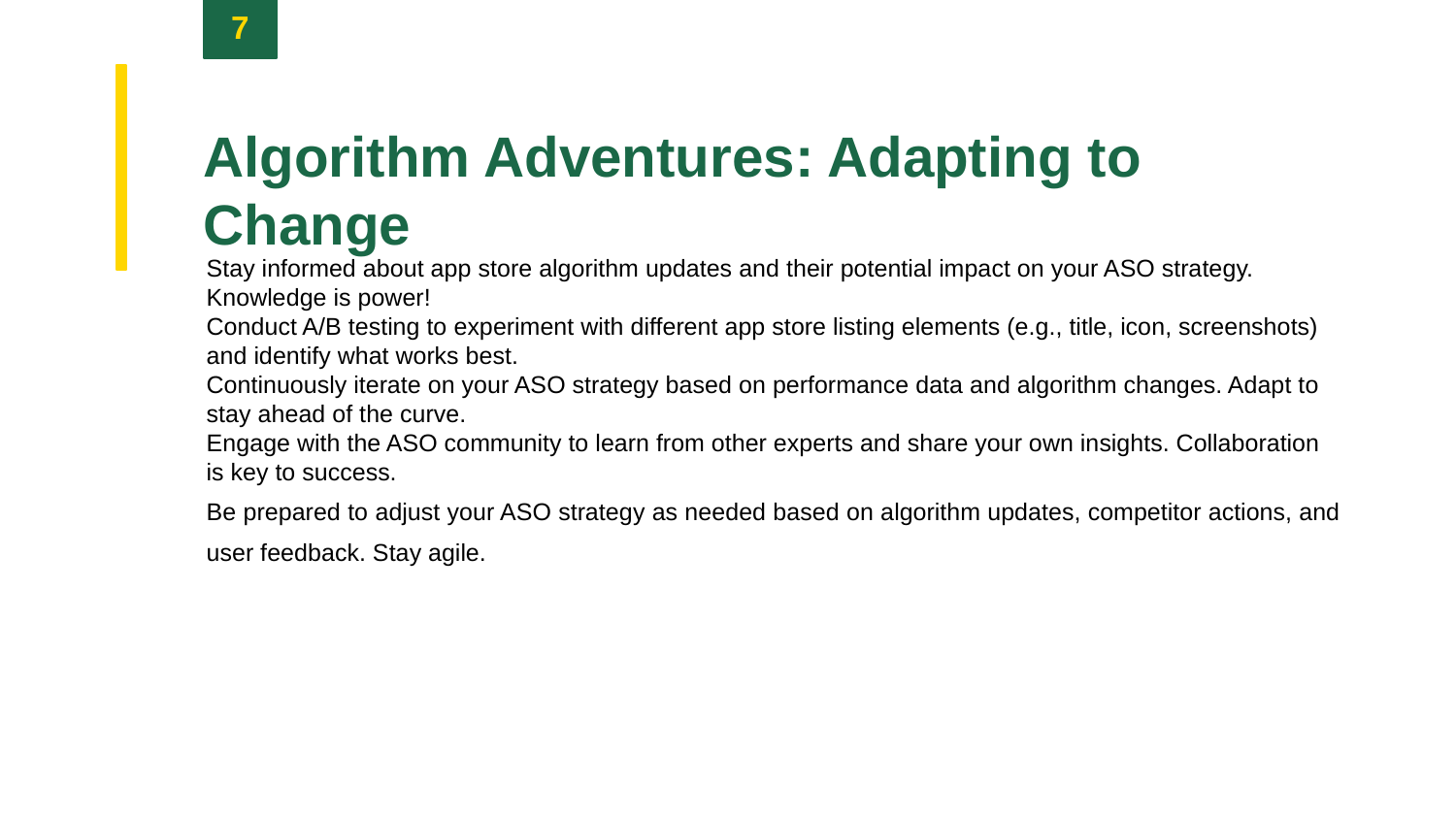

7

Algorithm Adventures: Adapting to Change
Stay informed about app store algorithm updates and their potential impact on your ASO strategy. Knowledge is power!
Conduct A/B testing to experiment with different app store listing elements (e.g., title, icon, screenshots) and identify what works best.
Continuously iterate on your ASO strategy based on performance data and algorithm changes. Adapt to stay ahead of the curve.
Engage with the ASO community to learn from other experts and share your own insights. Collaboration is key to success.
Be prepared to adjust your ASO strategy as needed based on algorithm updates, competitor actions, and user feedback. Stay agile.